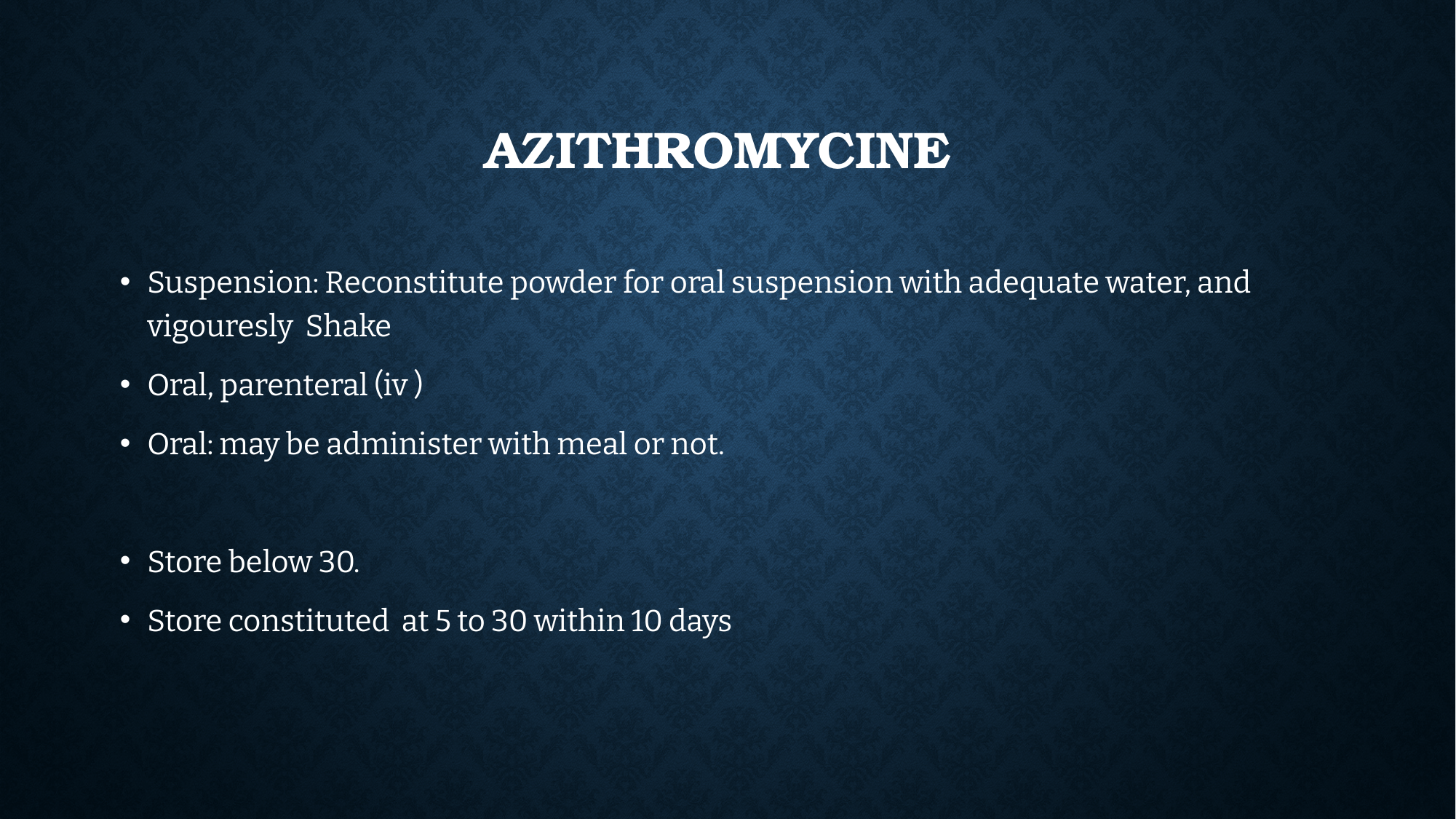

# Azithromycine
Suspension: Reconstitute powder for oral suspension with adequate water, and vigouresly  Shake
Oral, parenteral (iv )
Oral: may be administer with meal or not.

Store below 30.
Store constituted  at 5 to 30 within 10 days